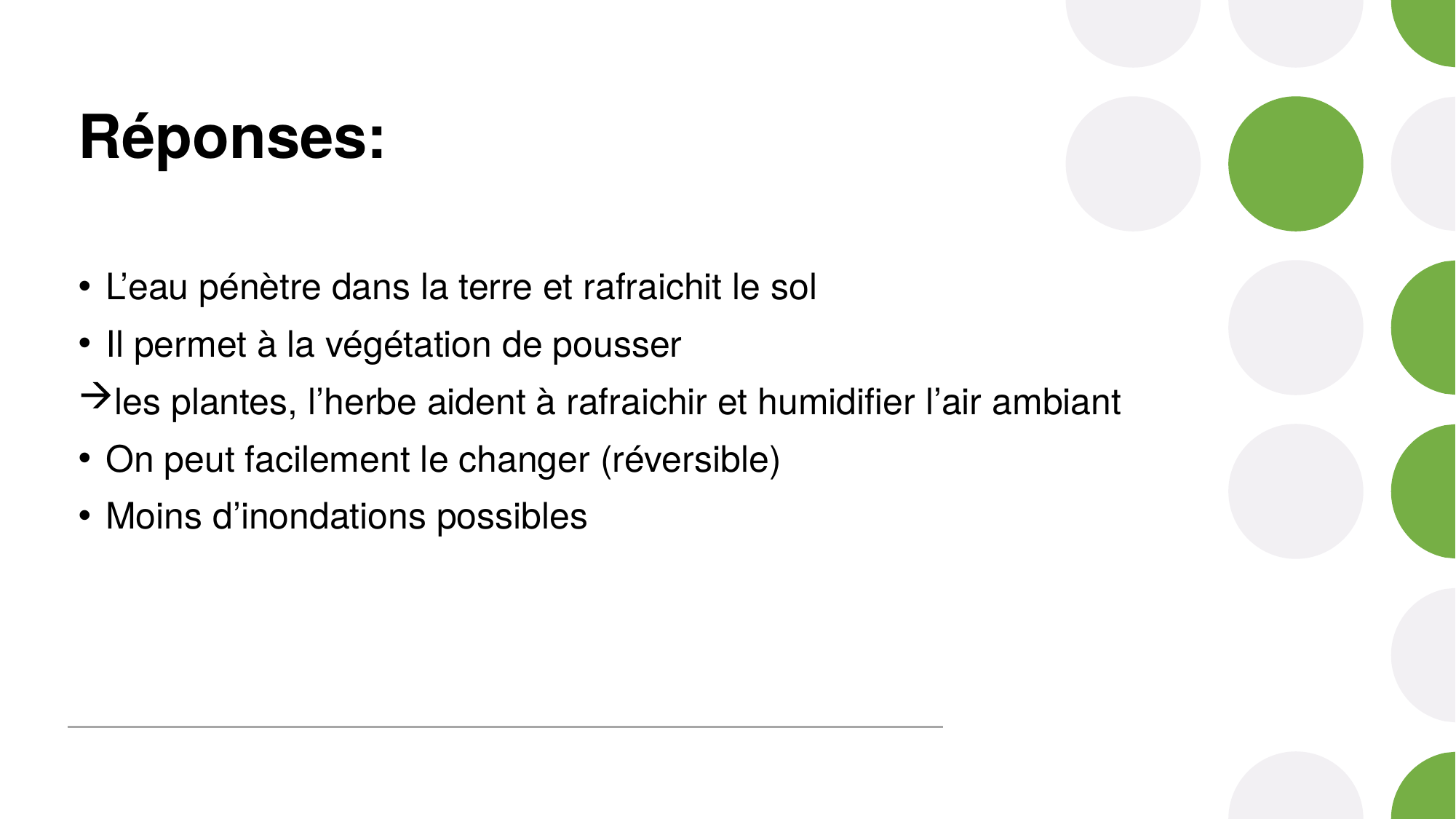

# Réponses:
L’eau pénètre dans la terre et rafraichit le sol
Il permet à la végétation de pousser
les plantes, l’herbe aident à rafraichir et humidifier l’air ambiant
On peut facilement le changer (réversible)
Moins d’inondations possibles